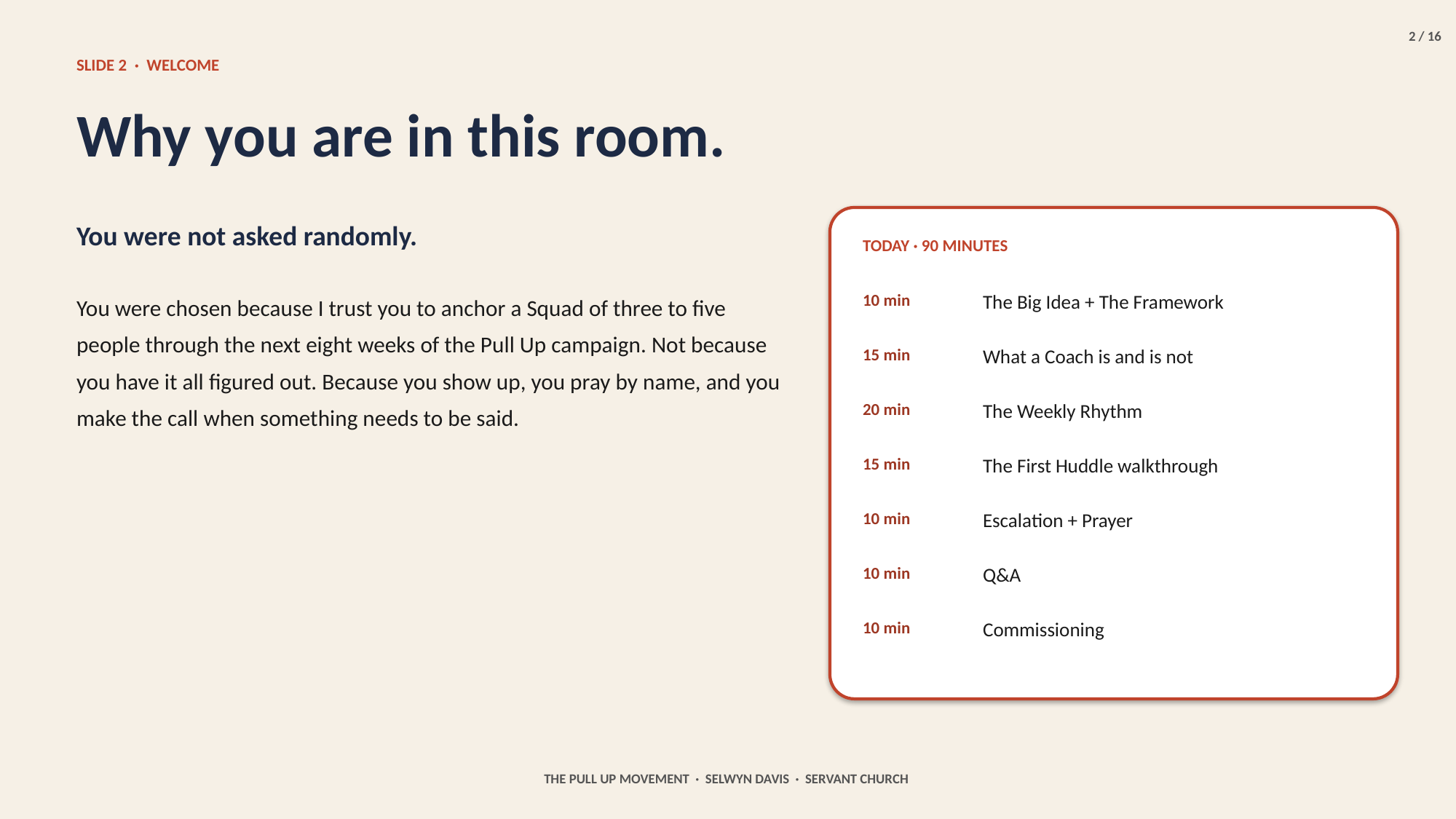

2 / 16
SLIDE 2  ·  WELCOME
Why you are in this room.

You were not asked randomly.
TODAY · 90 MINUTES
You were chosen because I trust you to anchor a Squad of three to five people through the next eight weeks of the Pull Up campaign. Not because you have it all figured out. Because you show up, you pray by name, and you make the call when something needs to be said.
10 min
The Big Idea + The Framework
15 min
What a Coach is and is not
20 min
The Weekly Rhythm
15 min
The First Huddle walkthrough
10 min
Escalation + Prayer
10 min
Q&A
10 min
Commissioning
THE PULL UP MOVEMENT  ·  SELWYN DAVIS  ·  SERVANT CHURCH